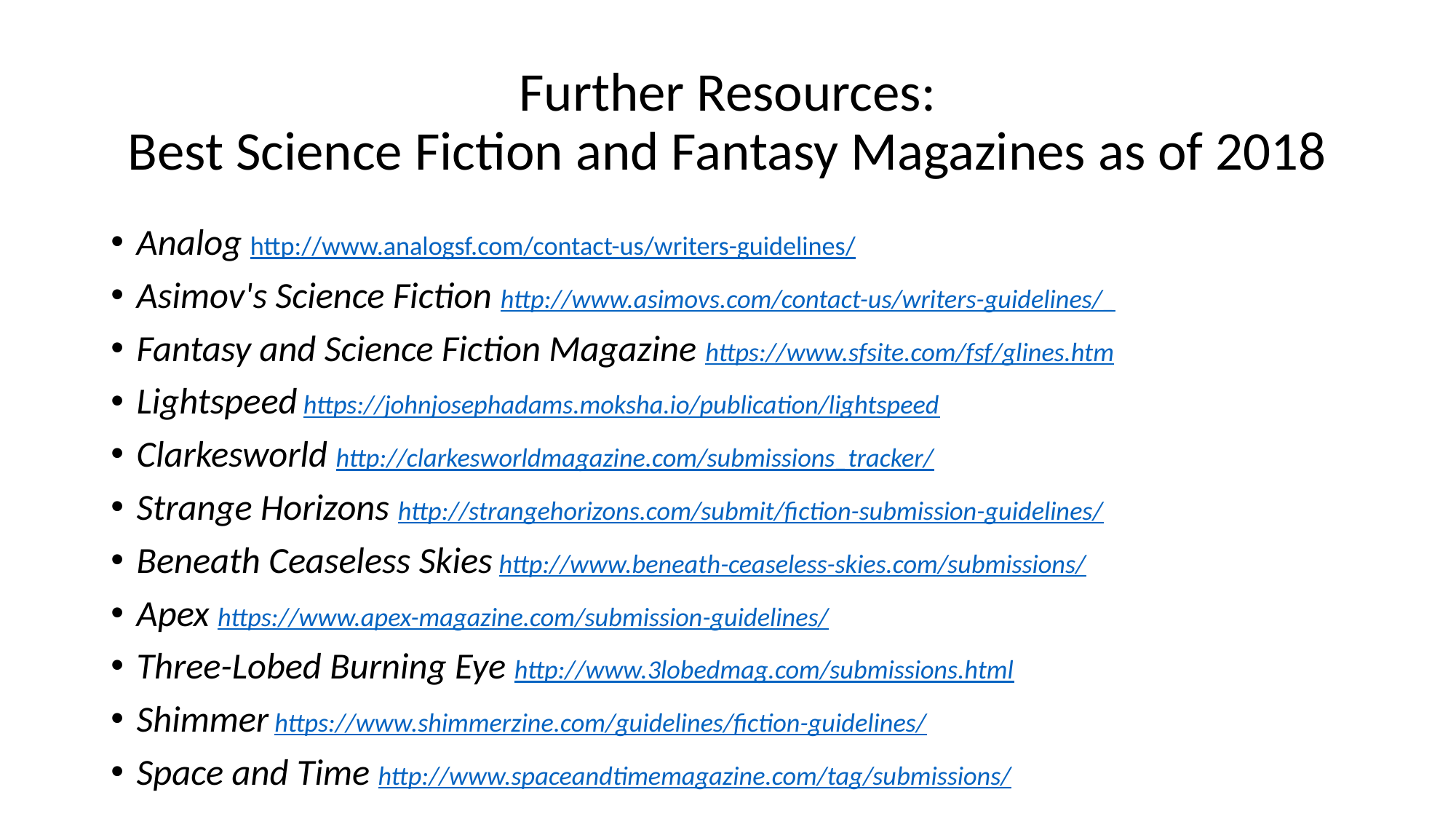

# Further Resources: Best Science Fiction and Fantasy Magazines as of 2018
Analog http://www.analogsf.com/contact-us/writers-guidelines/
Asimov's Science Fiction http://www.asimovs.com/contact-us/writers-guidelines/_
Fantasy and Science Fiction Magazine https://www.sfsite.com/fsf/glines.htm
Lightspeed https://johnjosephadams.moksha.io/publication/lightspeed
Clarkesworld http://clarkesworldmagazine.com/submissions_tracker/
Strange Horizons http://strangehorizons.com/submit/fiction-submission-guidelines/
Beneath Ceaseless Skies http://www.beneath-ceaseless-skies.com/submissions/
Apex https://www.apex-magazine.com/submission-guidelines/
Three-Lobed Burning Eye http://www.3lobedmag.com/submissions.html
Shimmer https://www.shimmerzine.com/guidelines/fiction-guidelines/
Space and Time http://www.spaceandtimemagazine.com/tag/submissions/